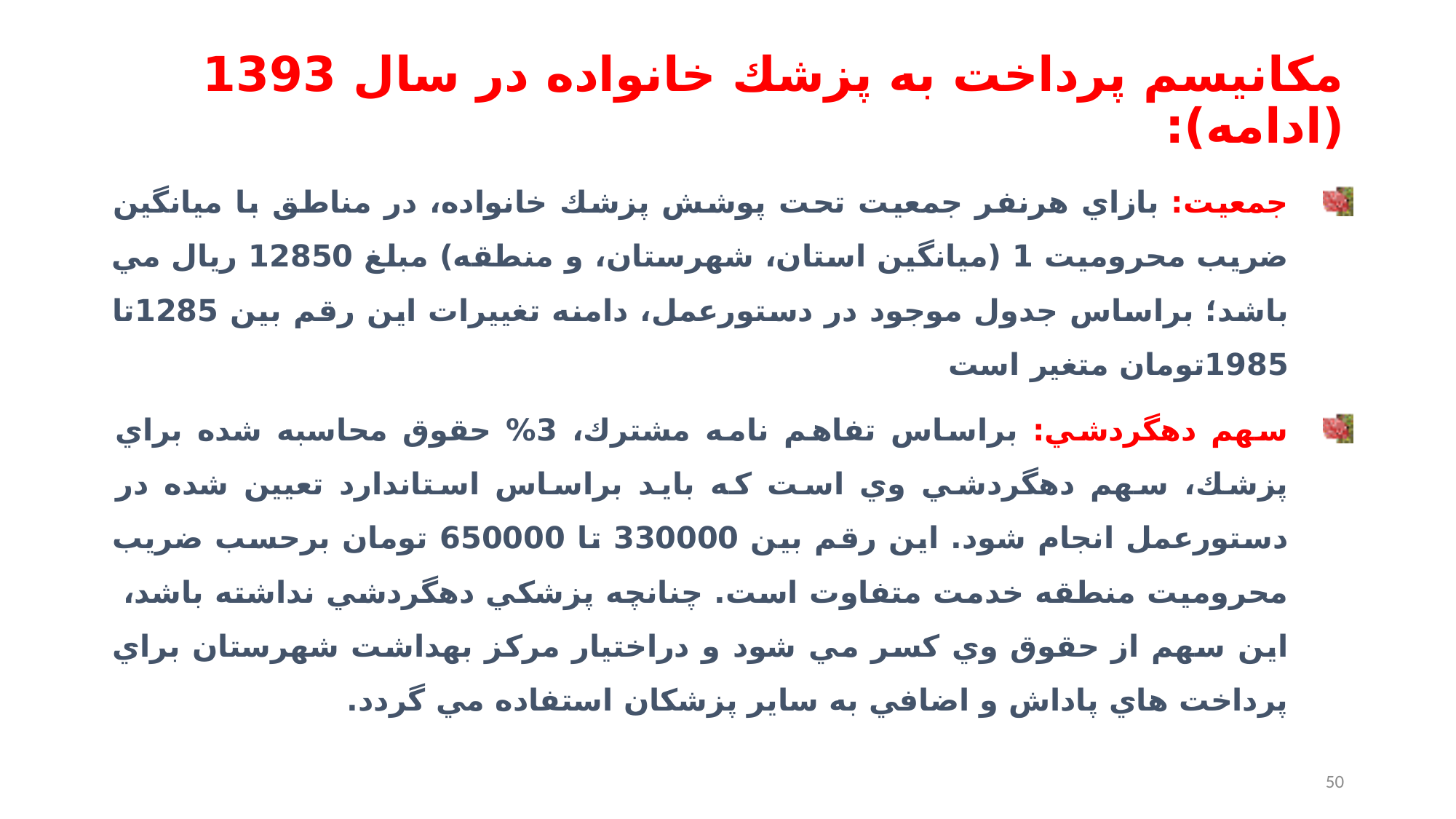

# مكانيسم پرداخت به پزشك خانواده در سال 1393 (ادامه):
جمعيت: بازاي هرنفر جمعيت تحت پوشش پزشك خانواده، در مناطق با ميانگين ضريب محروميت 1 (ميانگين استان، شهرستان، و منطقه) مبلغ 12850 ريال مي باشد؛ براساس جدول موجود در دستورعمل، دامنه تغييرات اين رقم بين 1285تا 1985تومان متغير است
سهم دهگردشي: براساس تفاهم نامه مشترك، 3% حقوق محاسبه شده براي پزشك، سهم دهگردشي وي است كه بايد براساس استاندارد تعيين شده در دستورعمل انجام شود. اين رقم بين 330000 تا 650000 تومان برحسب ضريب محروميت منطقه خدمت متفاوت است. چنانچه پزشكي دهگردشي نداشته باشد،  اين سهم از حقوق وي كسر مي شود و دراختيار مركز بهداشت شهرستان براي پرداخت هاي پاداش و اضافي به ساير پزشكان استفاده مي گردد.

50